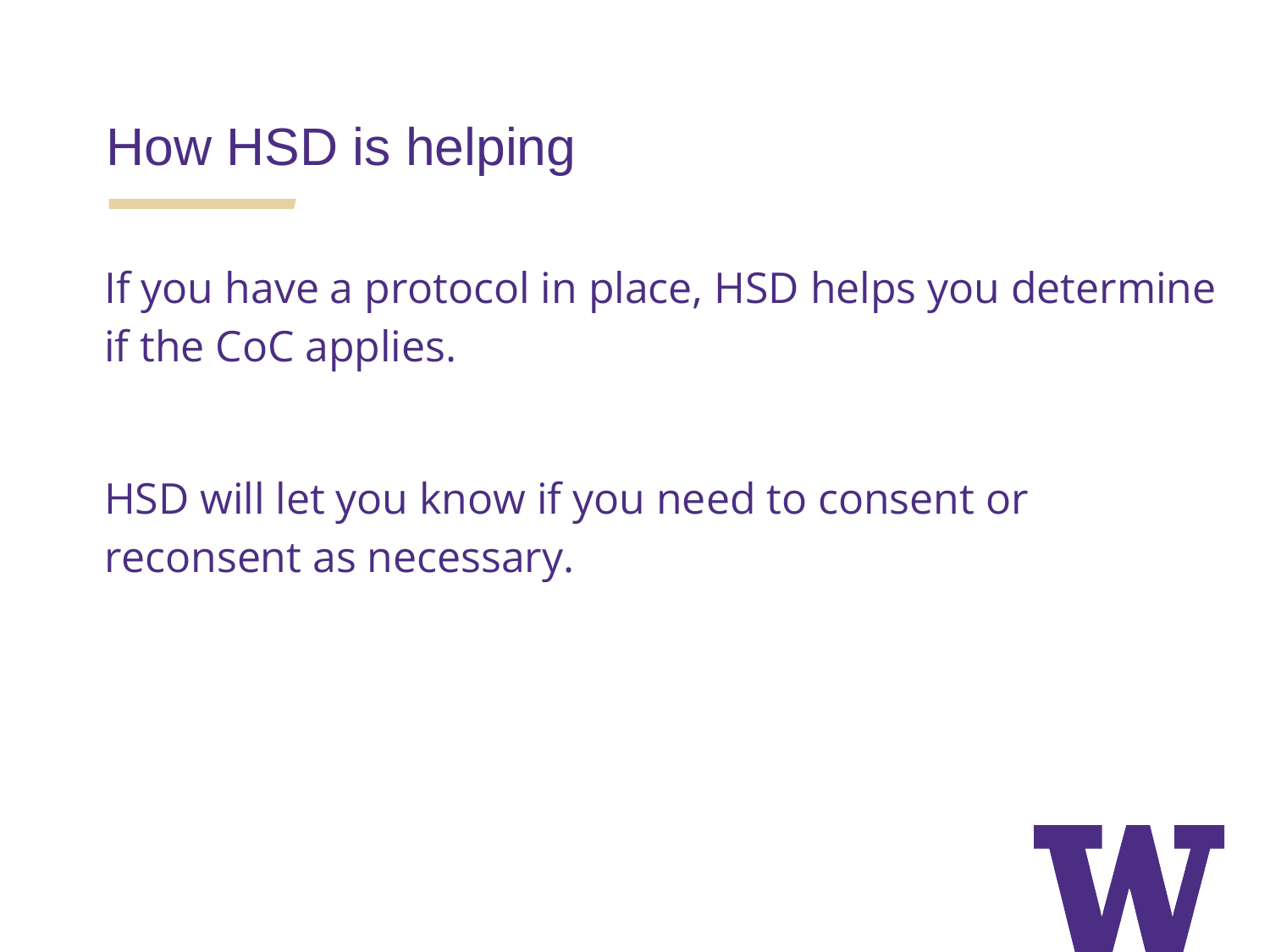

How HSD is helping
If you have a protocol in place, HSD helps you determine if the CoC applies.

HSD will let you know if you need to consent or reconsent as necessary.